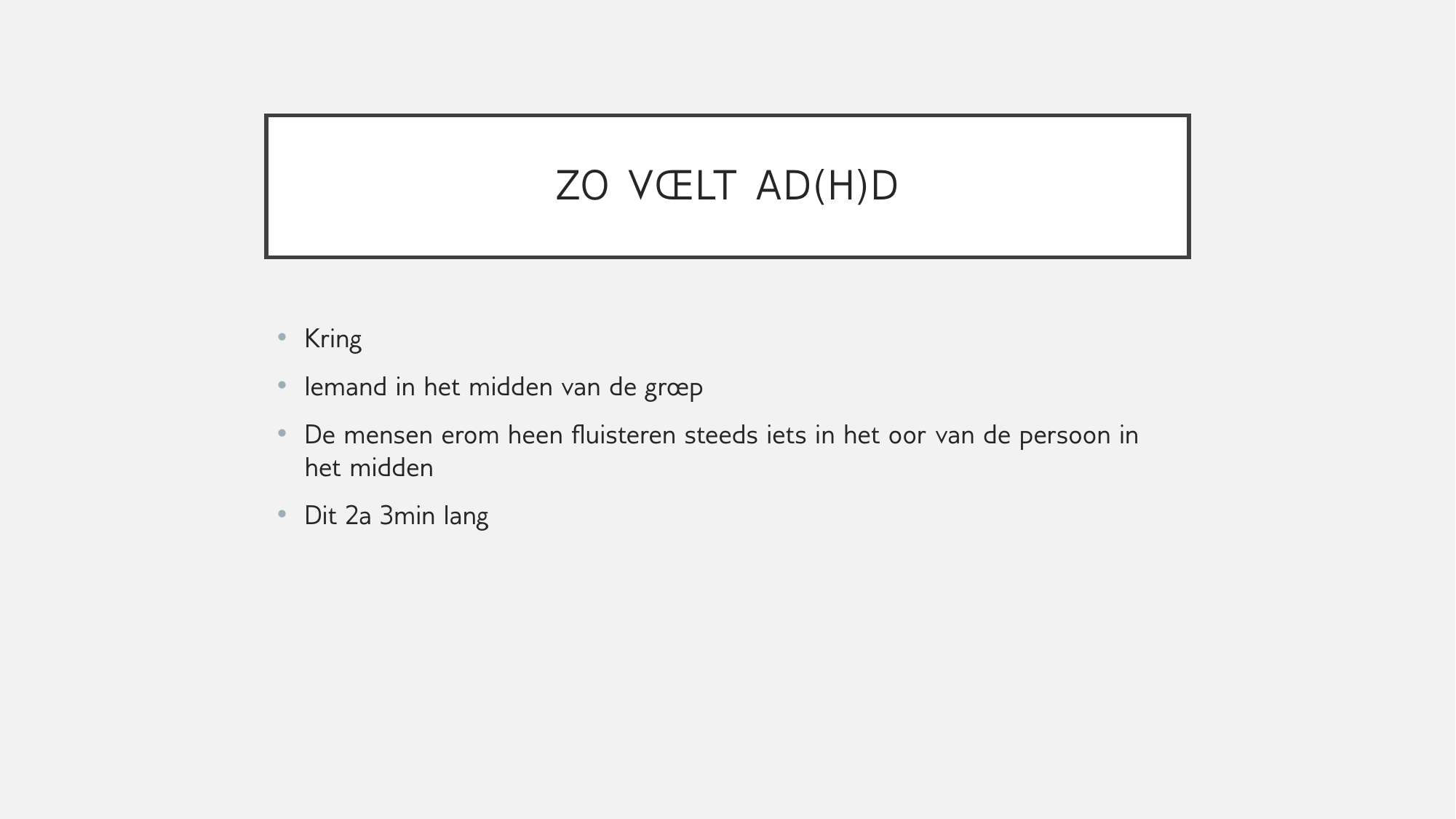

# Zo voelt AD(H)D
Kring
Iemand in het midden van de groep
De mensen erom heen fluisteren steeds iets in het oor van de persoon in het midden
Dit 2a 3min lang